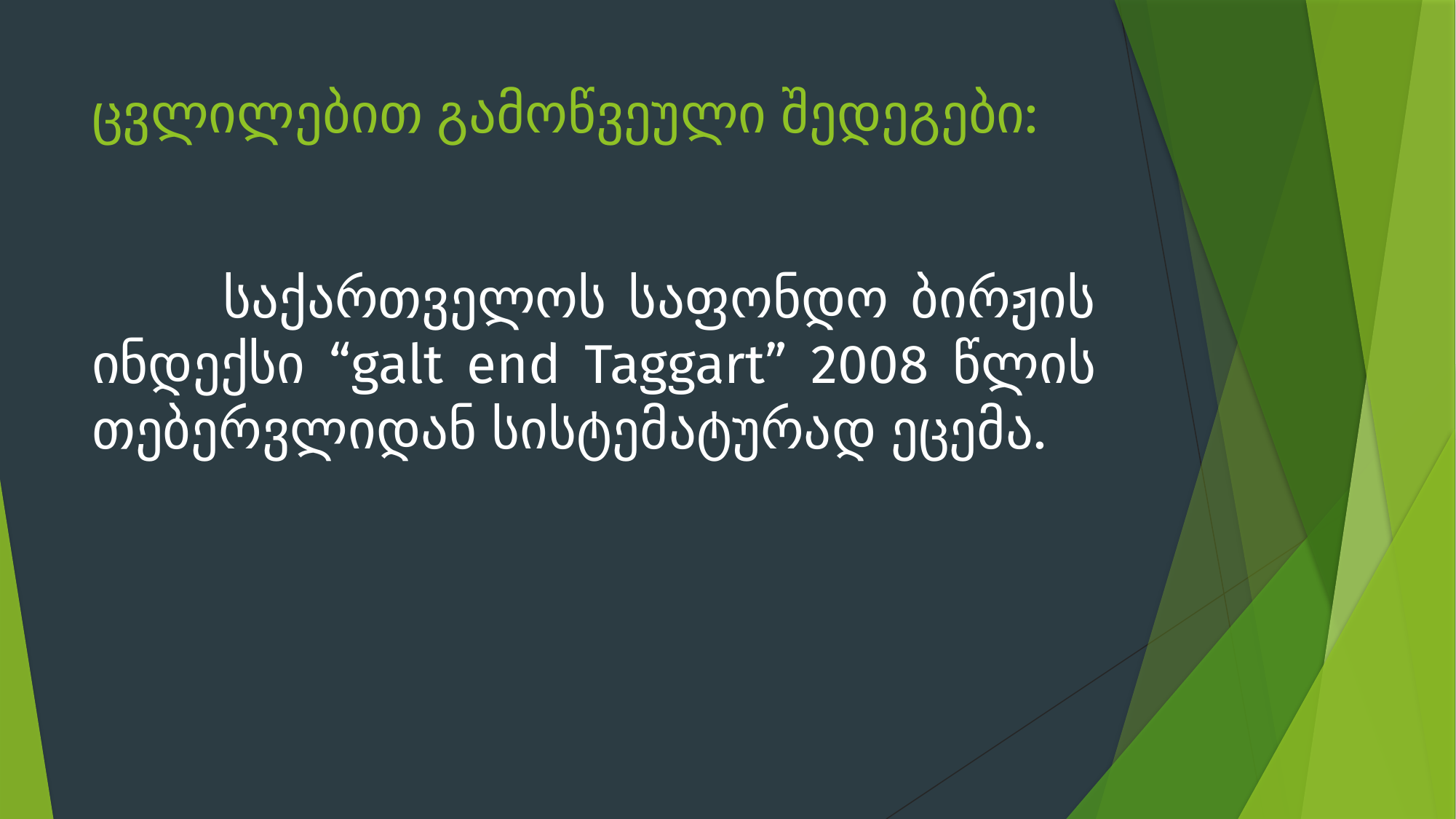

# ცვლილებით გამოწვეული შედეგები:
      საქართველოს საფონდო ბირჟის ინდექსი “galt end Taggart” 2008 წლის თებერვლიდან სისტემატურად ეცემა.